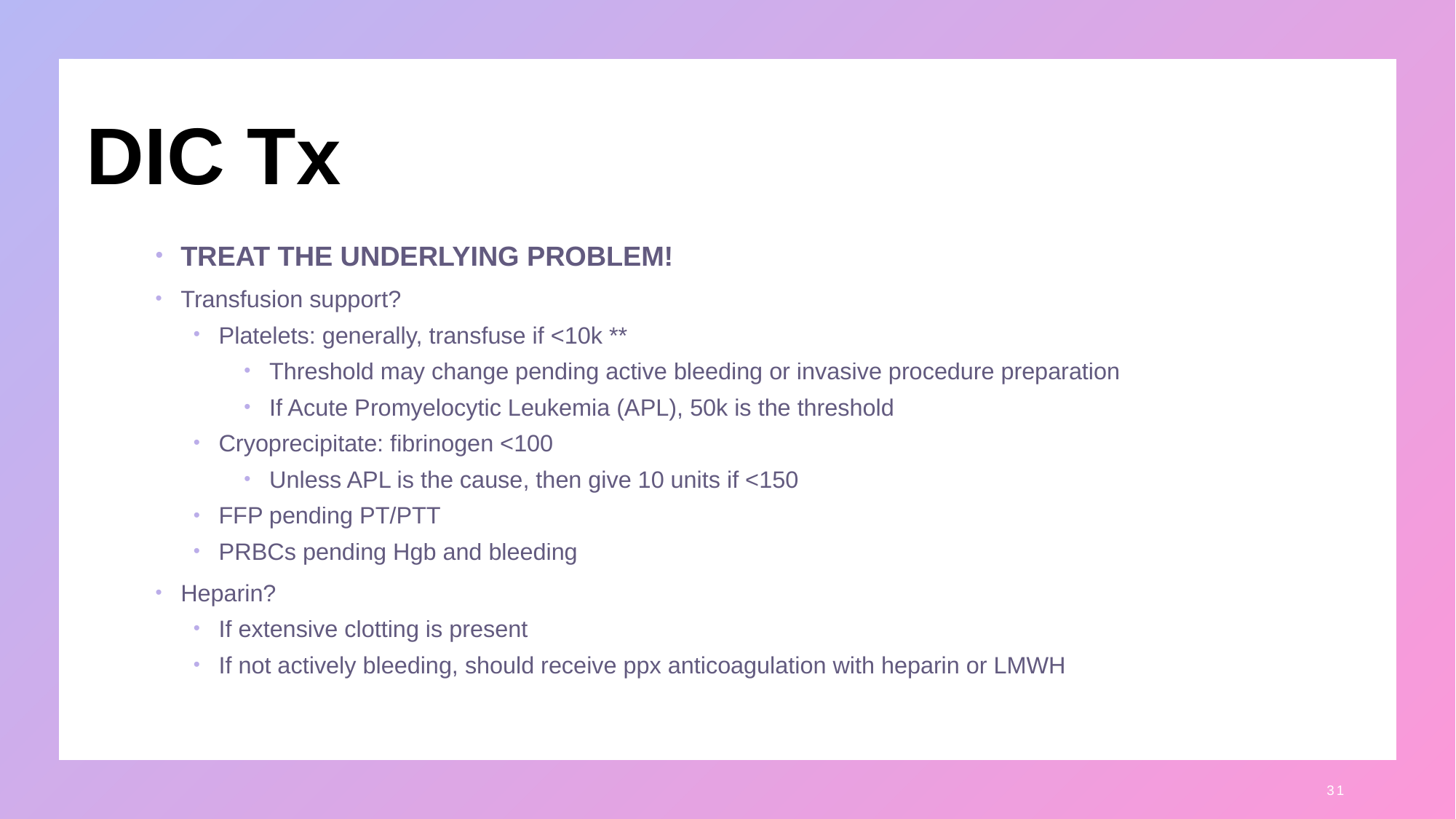

# DIC Tx
TREAT THE UNDERLYING PROBLEM!
Transfusion support?
Platelets: generally, transfuse if <10k **
Threshold may change pending active bleeding or invasive procedure preparation
If Acute Promyelocytic Leukemia (APL), 50k is the threshold
Cryoprecipitate: fibrinogen <100
Unless APL is the cause, then give 10 units if <150
FFP pending PT/PTT
PRBCs pending Hgb and bleeding
Heparin?
If extensive clotting is present
If not actively bleeding, should receive ppx anticoagulation with heparin or LMWH

31